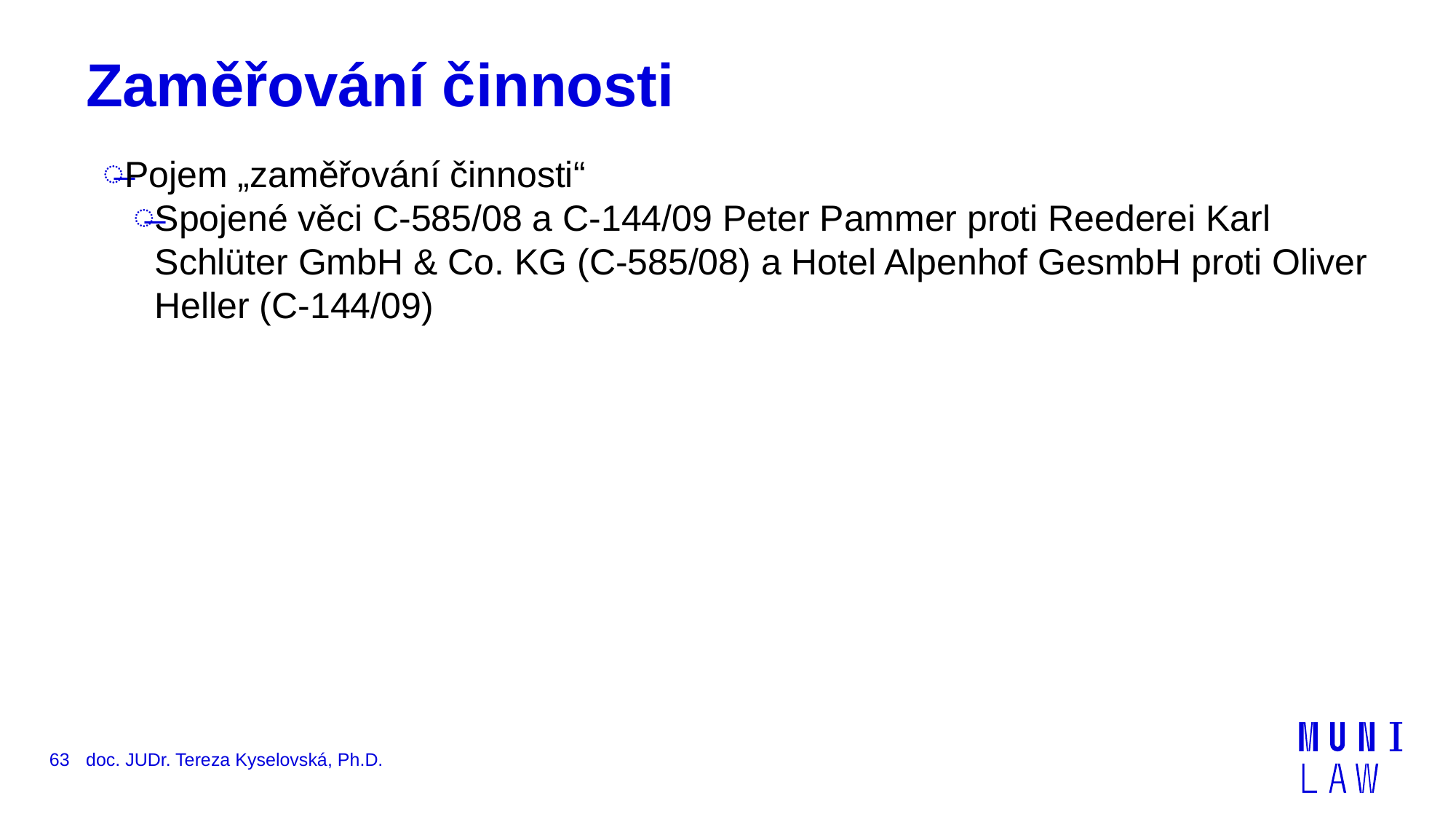

# Zaměřování činnosti
Pojem „zaměřování činnosti“
Spojené věci C-585/08 a C-144/09 Peter Pammer proti Reederei Karl Schlüter GmbH & Co. KG (C-585/08) a Hotel Alpenhof GesmbH proti Oliver Heller (C-144/09)

63
doc. JUDr. Tereza Kyselovská, Ph.D.